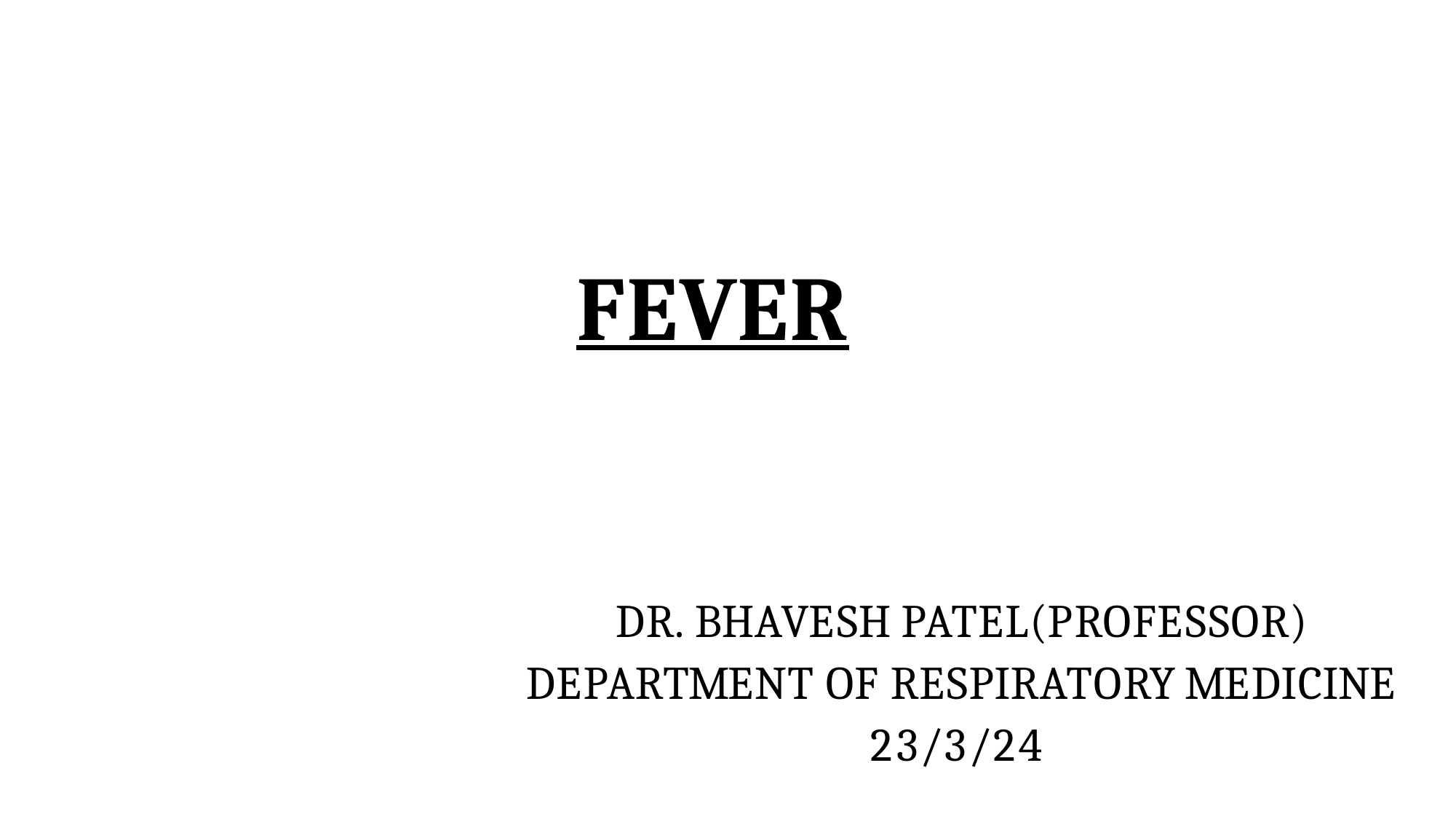

# FEVER
DR. BHAVESH PATEL(PROFESSOR)
DEPARTMENT OF RESPIRATORY MEDICINE
23/3/24